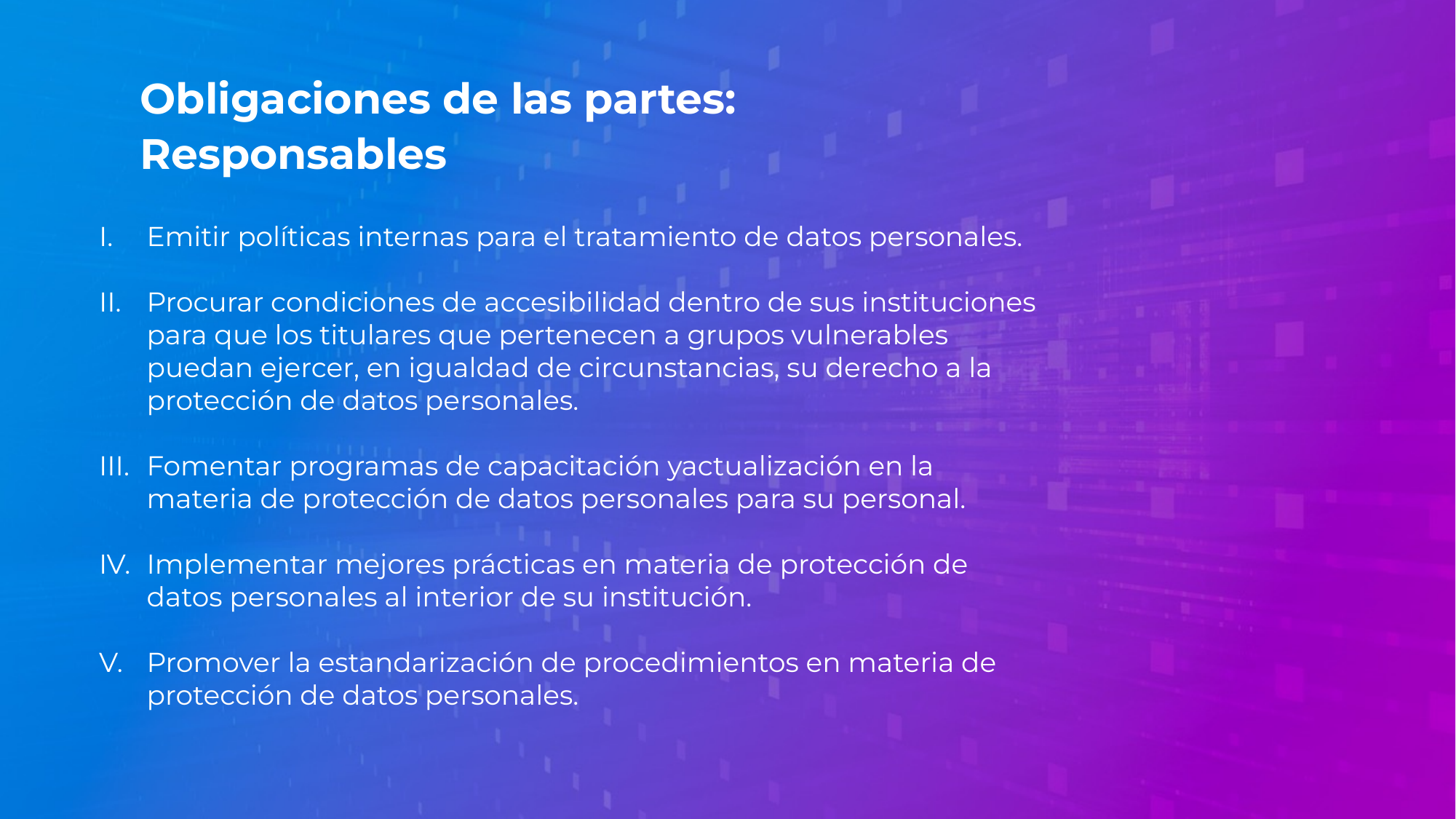

Obligaciones de las partes:
Responsables
Emitir políticas internas para el tratamiento de datos personales.

Procurar condiciones de accesibilidad dentro de sus instituciones para que los titulares que pertenecen a grupos vulnerables puedan ejercer, en igualdad de circunstancias, su derecho a la protección de datos personales.

Fomentar programas de capacitación yactualización en la materia de protección de datos personales para su personal.

Implementar mejores prácticas en materia de protección de datos personales al interior de su institución.

Promover la estandarización de procedimientos en materia de protección de datos personales.